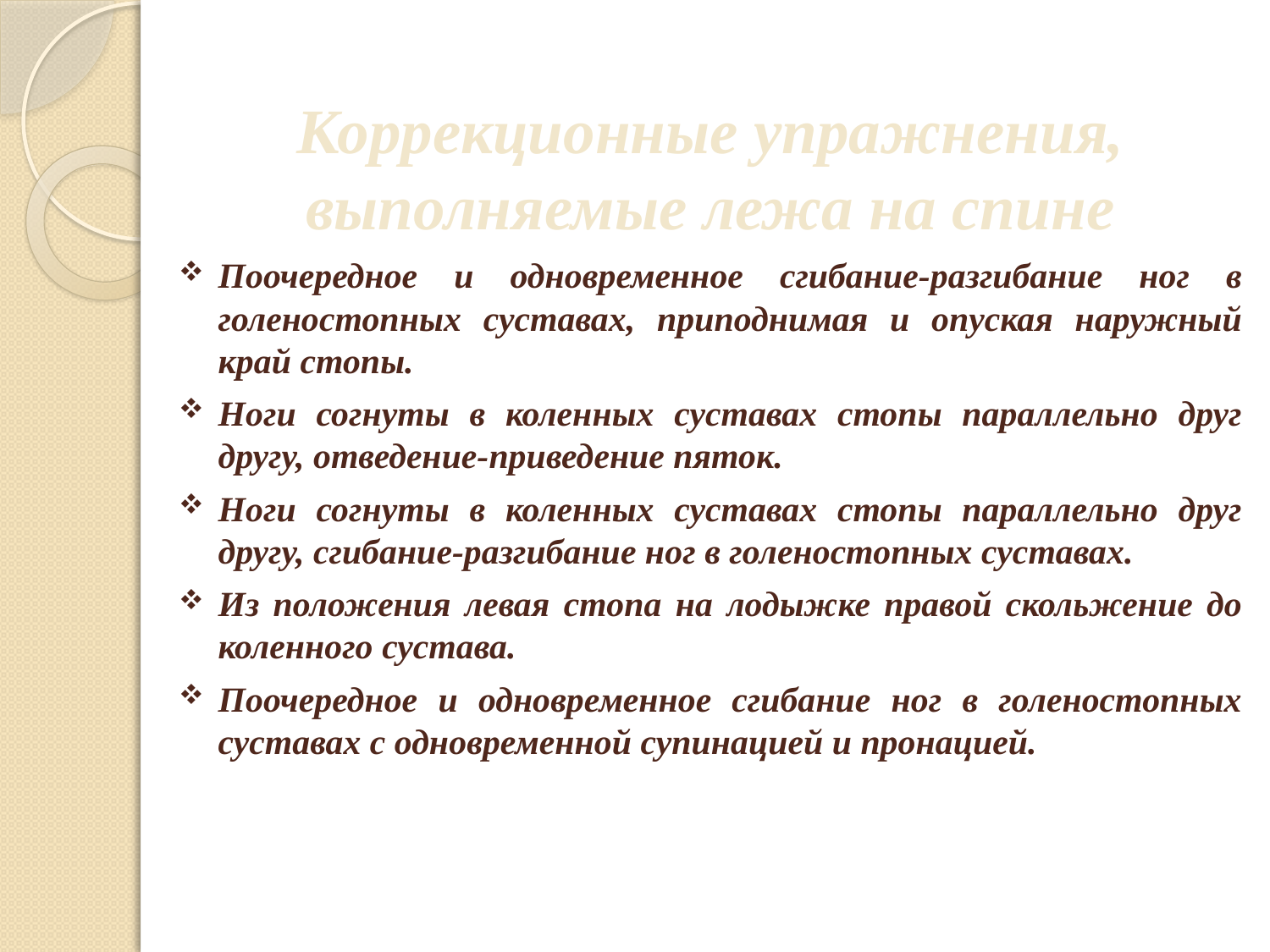

Коррекционные упражнения, выполняемые лежа на спине
Поочередное и одновременное сгибание-разгибание ног в голеностопных суставах, приподнимая и опуская наружный край стопы.
Ноги согнуты в коленных суставах стопы параллельно друг другу, отведение-приведение пяток.
Ноги согнуты в коленных суставах стопы параллельно друг другу, сгибание-разгибание ног в голеностопных суставах.
Из положения левая стопа на лодыжке правой скольжение до коленного сустава.
Поочередное и одновременное сгибание ног в голеностопных суставах с одновременной супинацией и пронацией.